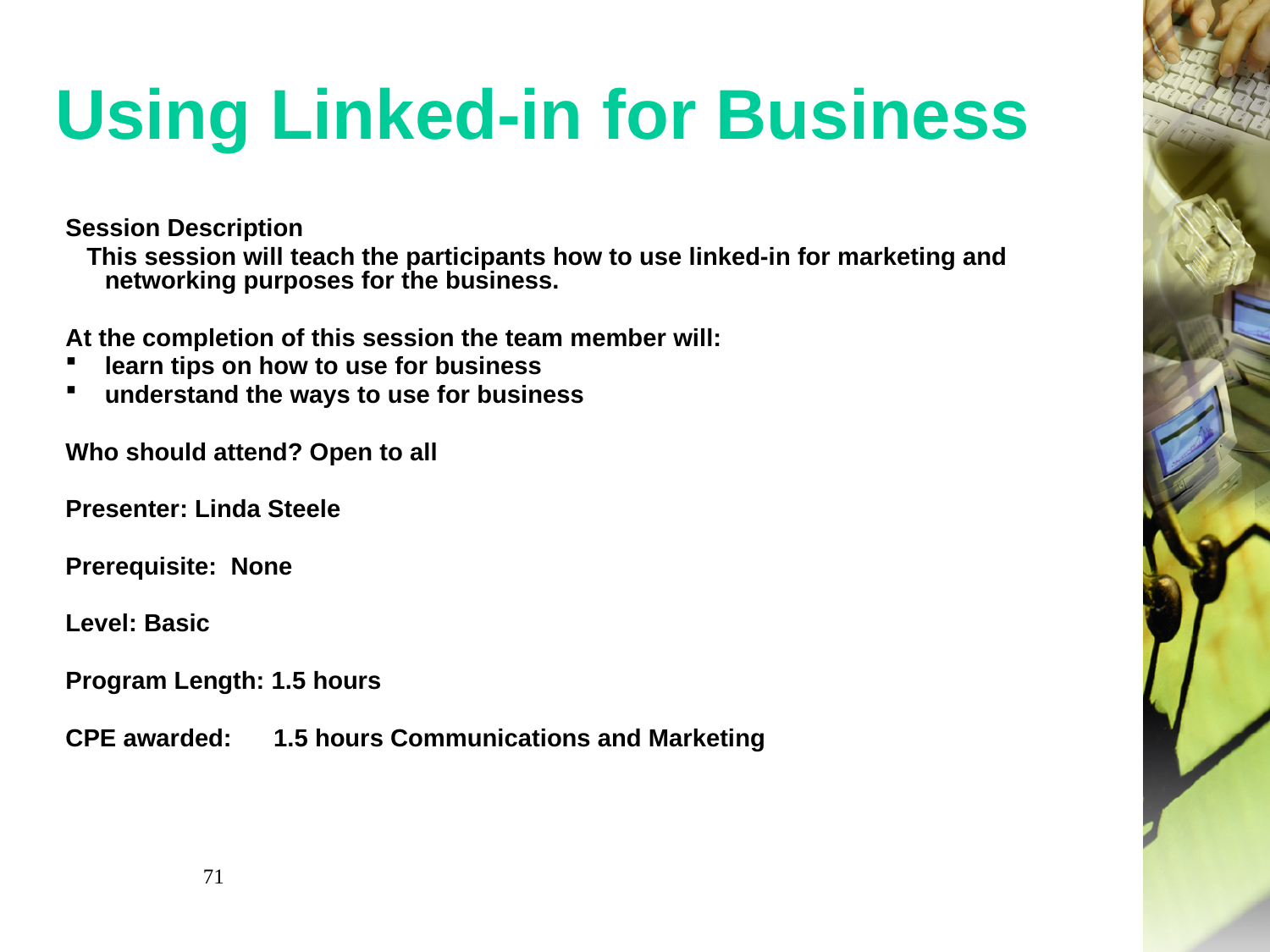

# Using Linked-in for Business
Session Description
   This session will teach the participants how to use linked-in for marketing and networking purposes for the business.

At the completion of this session the team member will:
learn tips on how to use for business
understand the ways to use for business

Who should attend? Open to all

Presenter: Linda Steele

Prerequisite:  None

Level: Basic

Program Length: 1.5 hours

CPE awarded:      1.5 hours Communications and Marketing

71